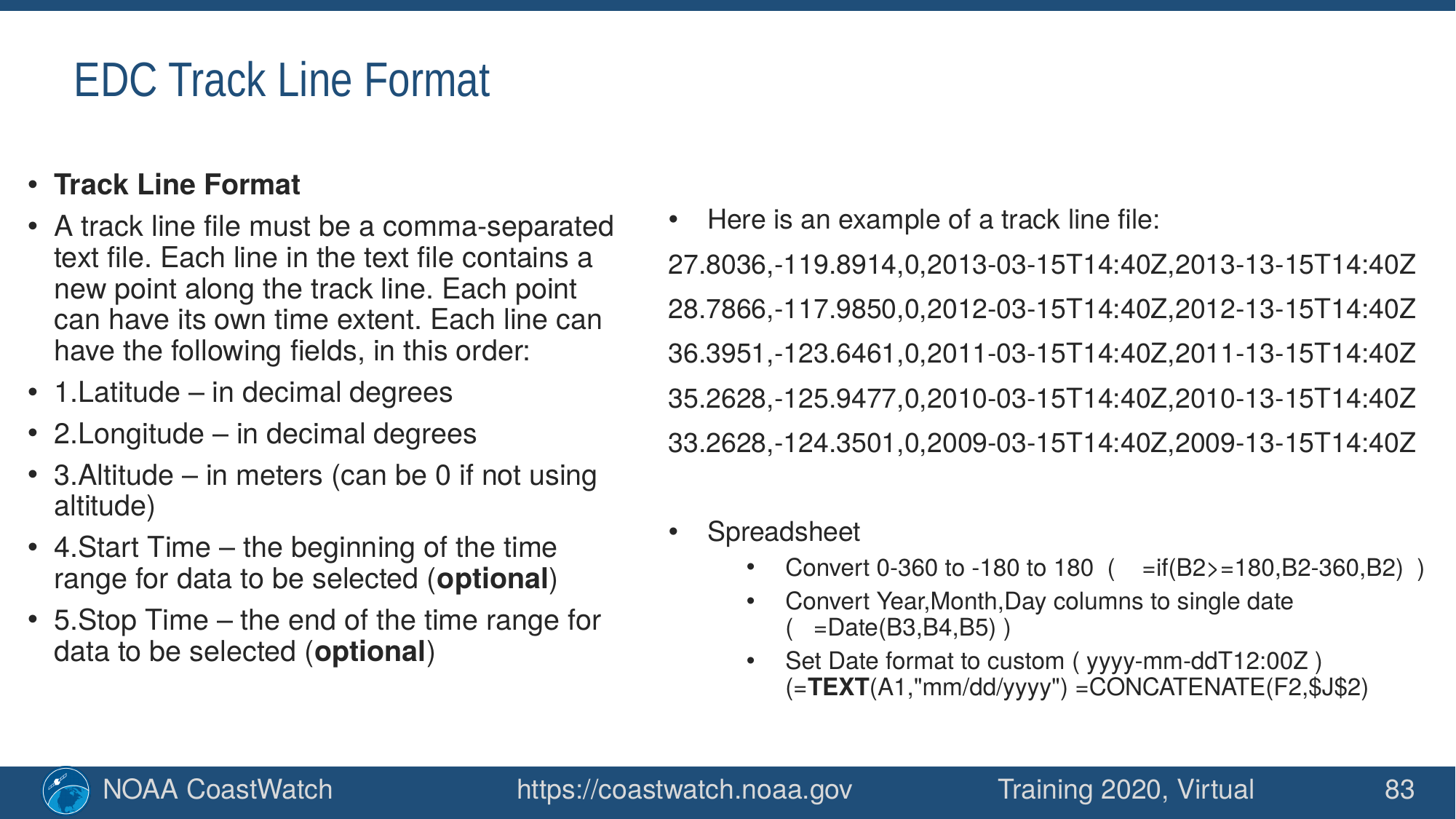

# EDC Track Line Format
Track Line Format
A track line file must be a comma-separated text file. Each line in the text file contains a new point along the track line. Each point can have its own time extent. Each line can have the following fields, in this order:
1.Latitude – in decimal degrees
2.Longitude – in decimal degrees
3.Altitude – in meters (can be 0 if not using altitude)
4.Start Time – the beginning of the time range for data to be selected (optional)
5.Stop Time – the end of the time range for data to be selected (optional)

Here is an example of a track line file:
27.8036,-119.8914,0,2013-03-15T14:40Z,2013-13-15T14:40Z
28.7866,-117.9850,0,2012-03-15T14:40Z,2012-13-15T14:40Z
36.3951,-123.6461,0,2011-03-15T14:40Z,2011-13-15T14:40Z
35.2628,-125.9477,0,2010-03-15T14:40Z,2010-13-15T14:40Z
33.2628,-124.3501,0,2009-03-15T14:40Z,2009-13-15T14:40Z

Spreadsheet
Convert 0-360 to -180 to 180  (    =if(B2>=180,B2-360,B2)  )
Convert Year,Month,Day columns to single date  (   =Date(B3,B4,B5) )
Set Date format to custom ( yyyy-mm-ddT12:00Z ) (=TEXT(A1,"mm/dd/yyyy") =CONCATENATE(F2,$J$2)